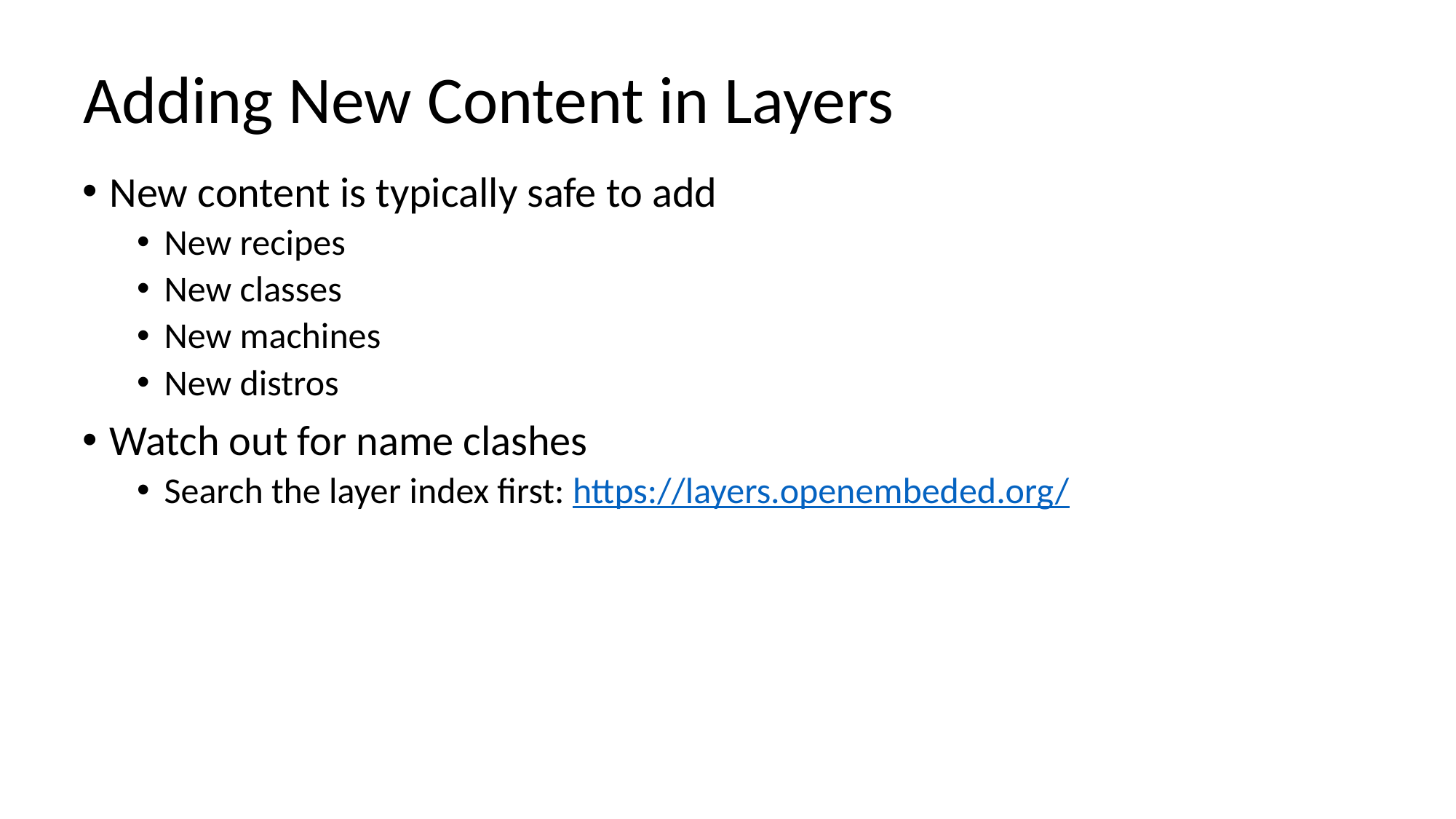

# Adding New Content in Layers
New content is typically safe to add
New recipes
New classes
New machines
New distros
Watch out for name clashes
Search the layer index first: https://layers.openembeded.org/